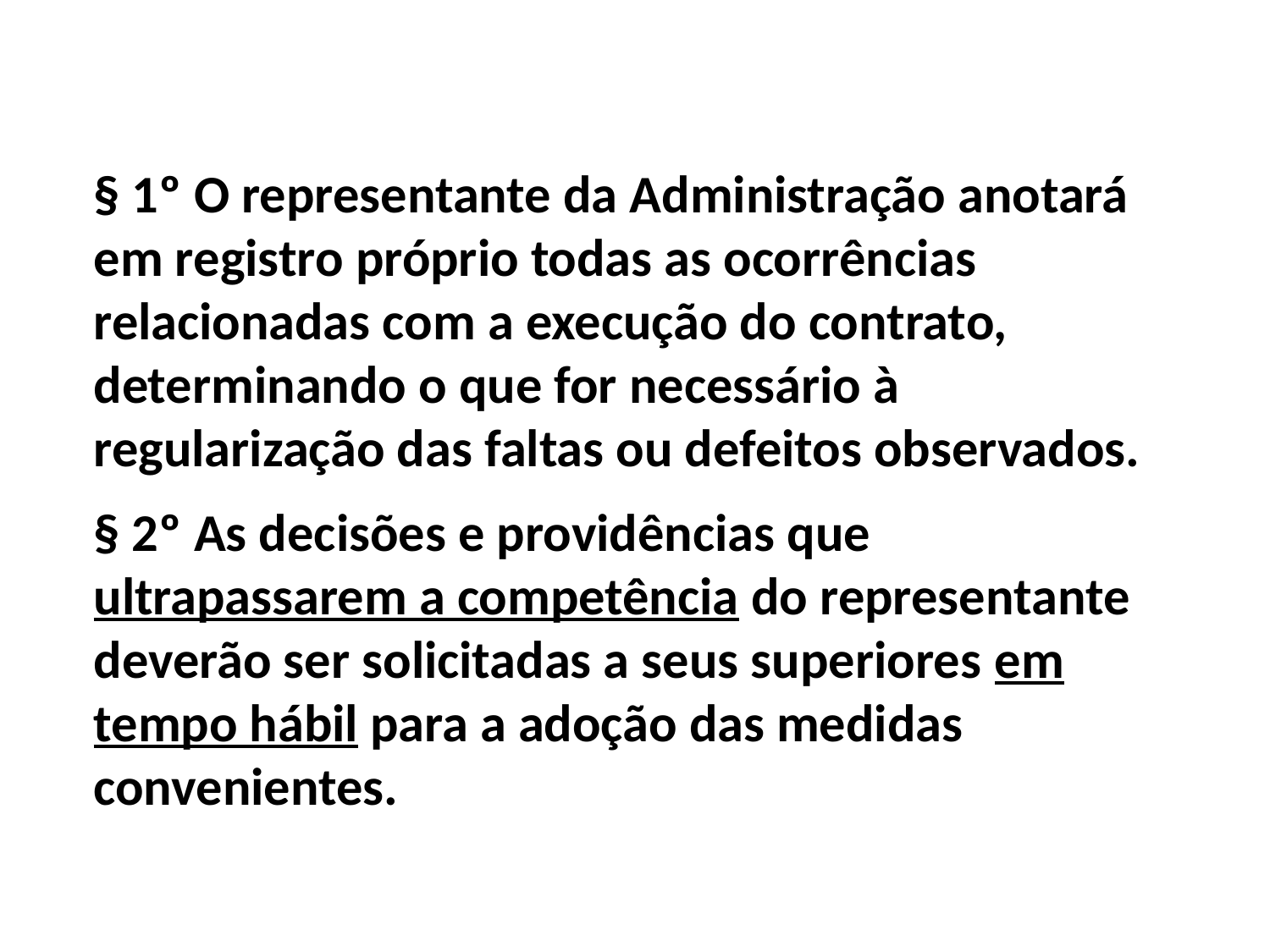

§ 1º O representante da Administração anotará em registro próprio todas as ocorrências relacionadas com a execução do contrato, determinando o que for necessário à regularização das faltas ou defeitos observados.
§ 2º As decisões e providências que ultrapassarem a competência do representante deverão ser solicitadas a seus superiores em tempo hábil para a adoção das medidas convenientes.